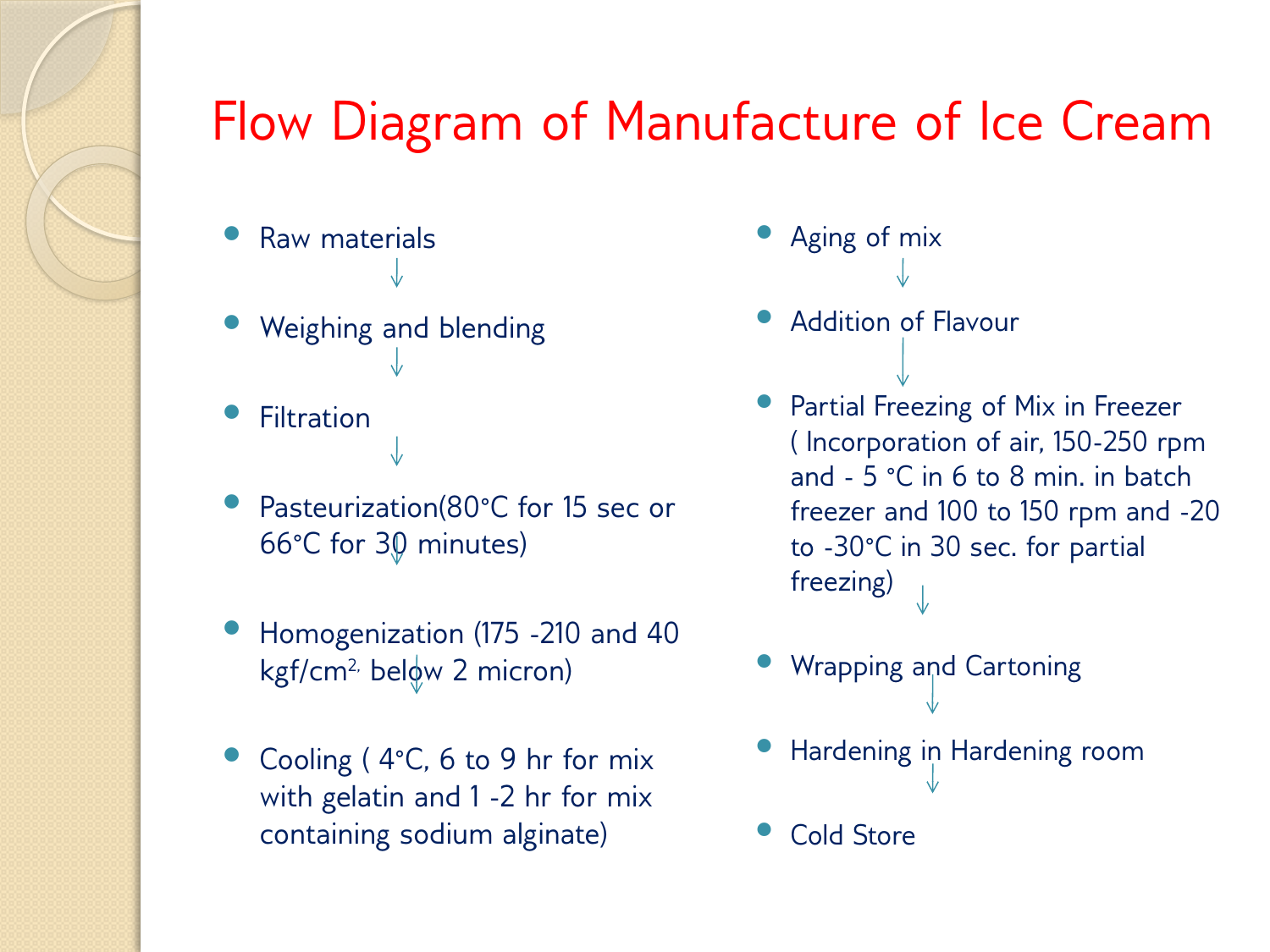

# Flow Diagram of Manufacture of Ice Cream
Raw materials

Weighing and blending

Filtration

Pasteurization(80°C for 15 sec or 66°C for 30 minutes)

Homogenization (175 -210 and 40 kgf/cm2, below 2 micron)

Cooling ( 4°C, 6 to 9 hr for mix with gelatin and 1 -2 hr for mix containing sodium alginate)

Aging of mix

Addition of Flavour

Partial Freezing of Mix in Freezer ( Incorporation of air, 150-250 rpm and - 5 °C in 6 to 8 min. in batch freezer and 100 to 150 rpm and -20 to -30°C in 30 sec. for partial freezing)

Wrapping and Cartoning

Hardening in Hardening room

Cold Store